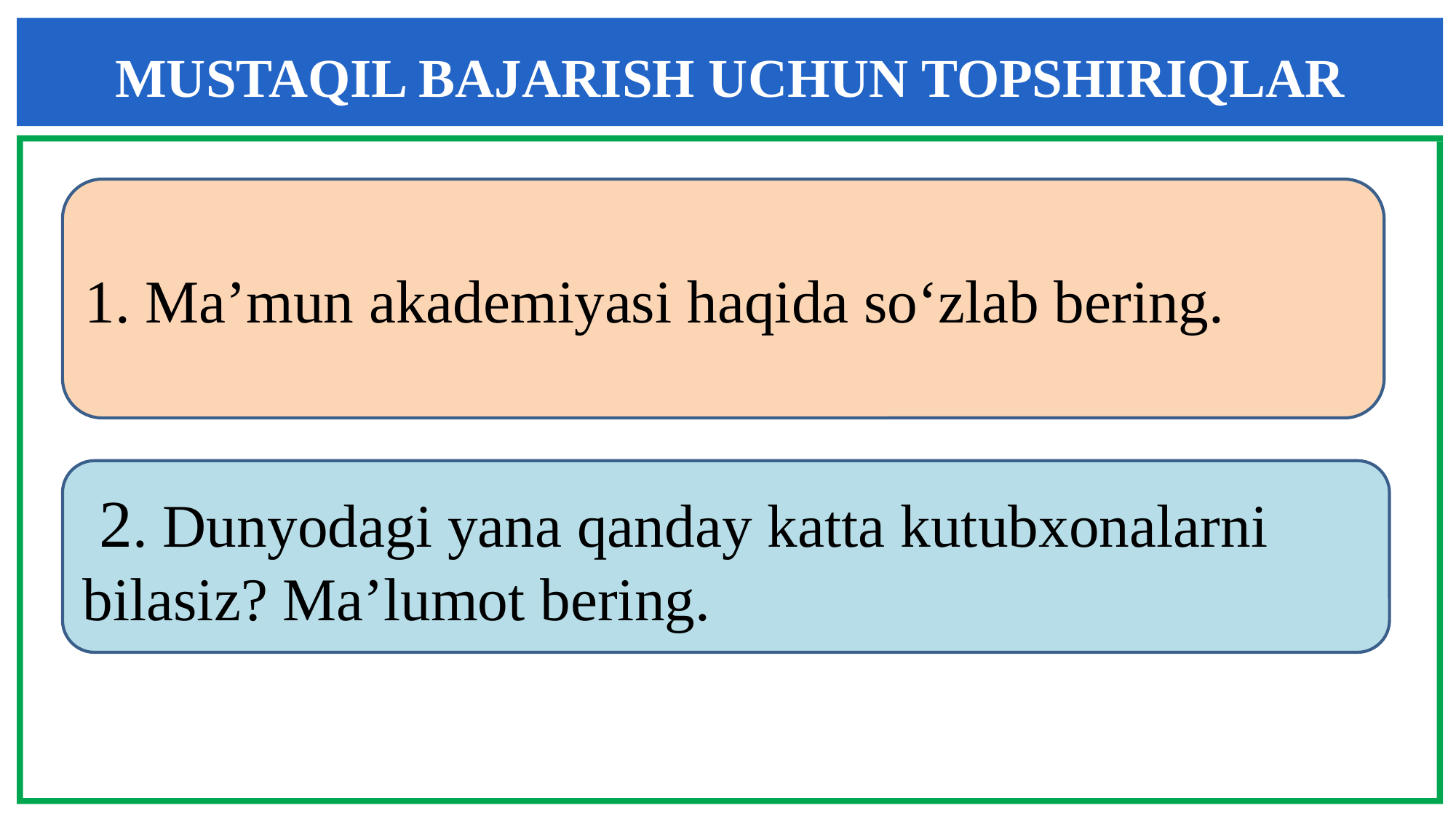

MUSTAQIL BAJARISH UCHUN TOPSHIRIQLAR

1. Ma’mun akademiyasi haqida so‘zlab bering.
 2. Dunyodagi yana qanday katta kutubxonalarni bilasiz? Ma’lumot bering.